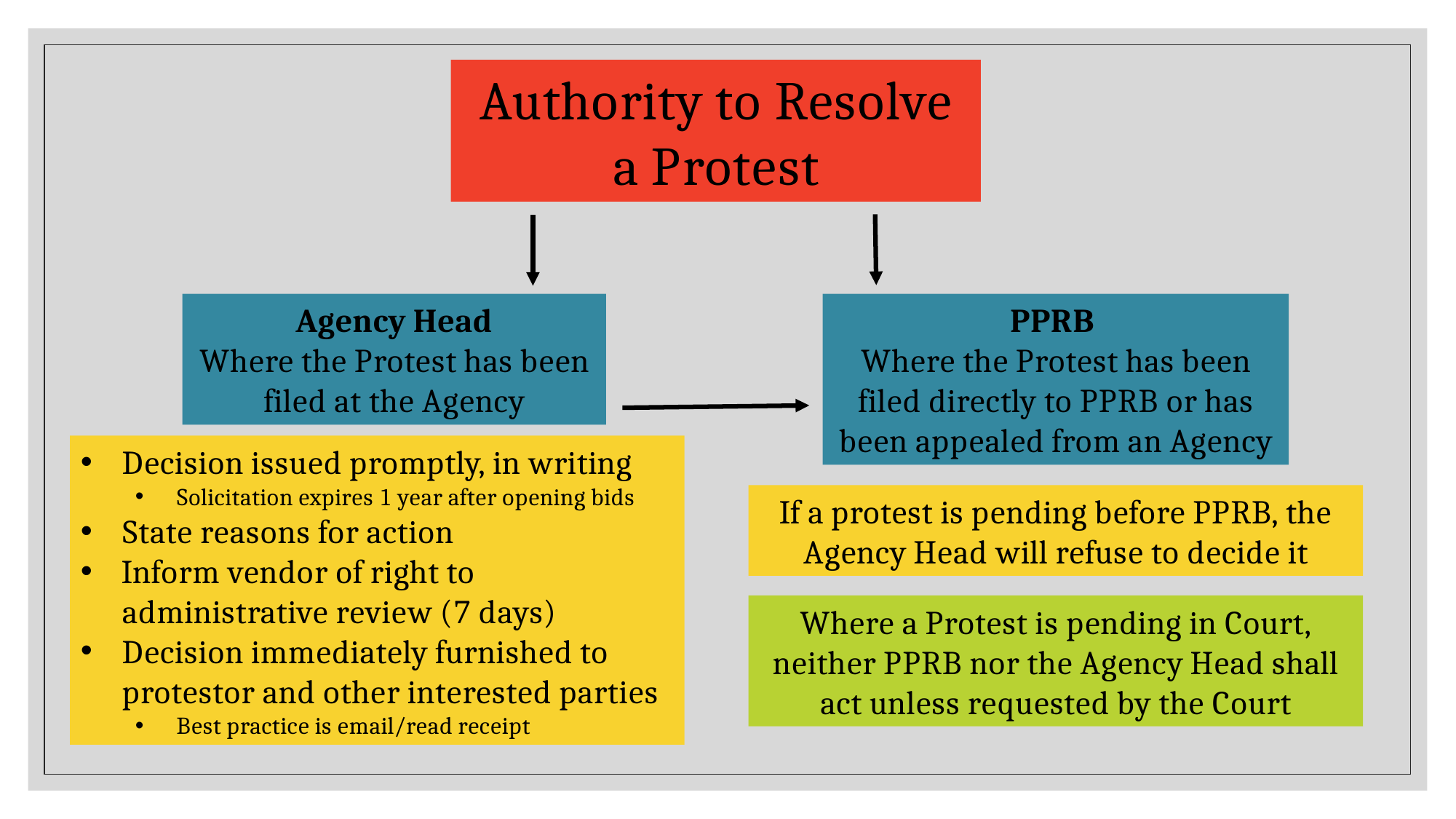

Authority to Resolve a Protest
Agency Head
Where the Protest has been filed at the Agency
PPRB
Where the Protest has been filed directly to PPRB or has been appealed from an Agency
Decision issued promptly, in writing
Solicitation expires 1 year after opening bids
State reasons for action
Inform vendor of right to administrative review (7 days)
Decision immediately furnished to protestor and other interested parties
Best practice is email/read receipt
If a protest is pending before PPRB, the Agency Head will refuse to decide it
Where a Protest is pending in Court, neither PPRB nor the Agency Head shall act unless requested by the Court